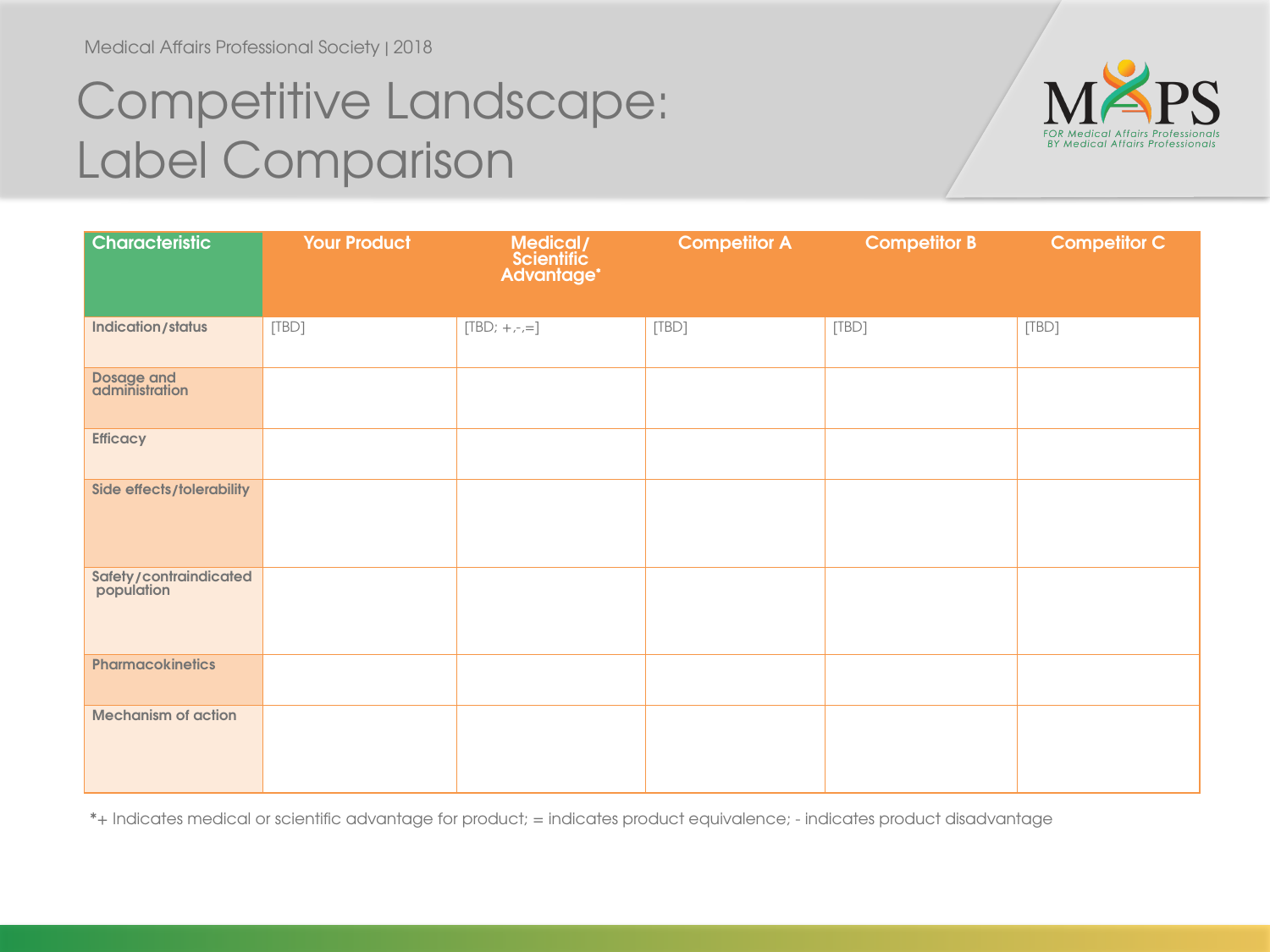

Competitive Landscape:
Label Comparison
| Characteristic | Your Product | Medical/ Scientific Advantage\* | Competitor A | Competitor B | Competitor C |
| --- | --- | --- | --- | --- | --- |
| Indication/status | [TBD] | [TBD; +,-,=] | [TBD] | [TBD] | [TBD] |
| Dosage and administration |  |  |  |  |  |
| Efficacy |  |  |  |  |  |
| Side effects/tolerability |  |  |  |  |  |
| Safety/contraindicated population |  |  |  |  |  |
| Pharmacokinetics |  |  |  |  |  |
| Mechanism of action |  |  |  |  |  |
*+ Indicates medical or scientific advantage for product; = indicates product equivalence; - indicates product disadvantage